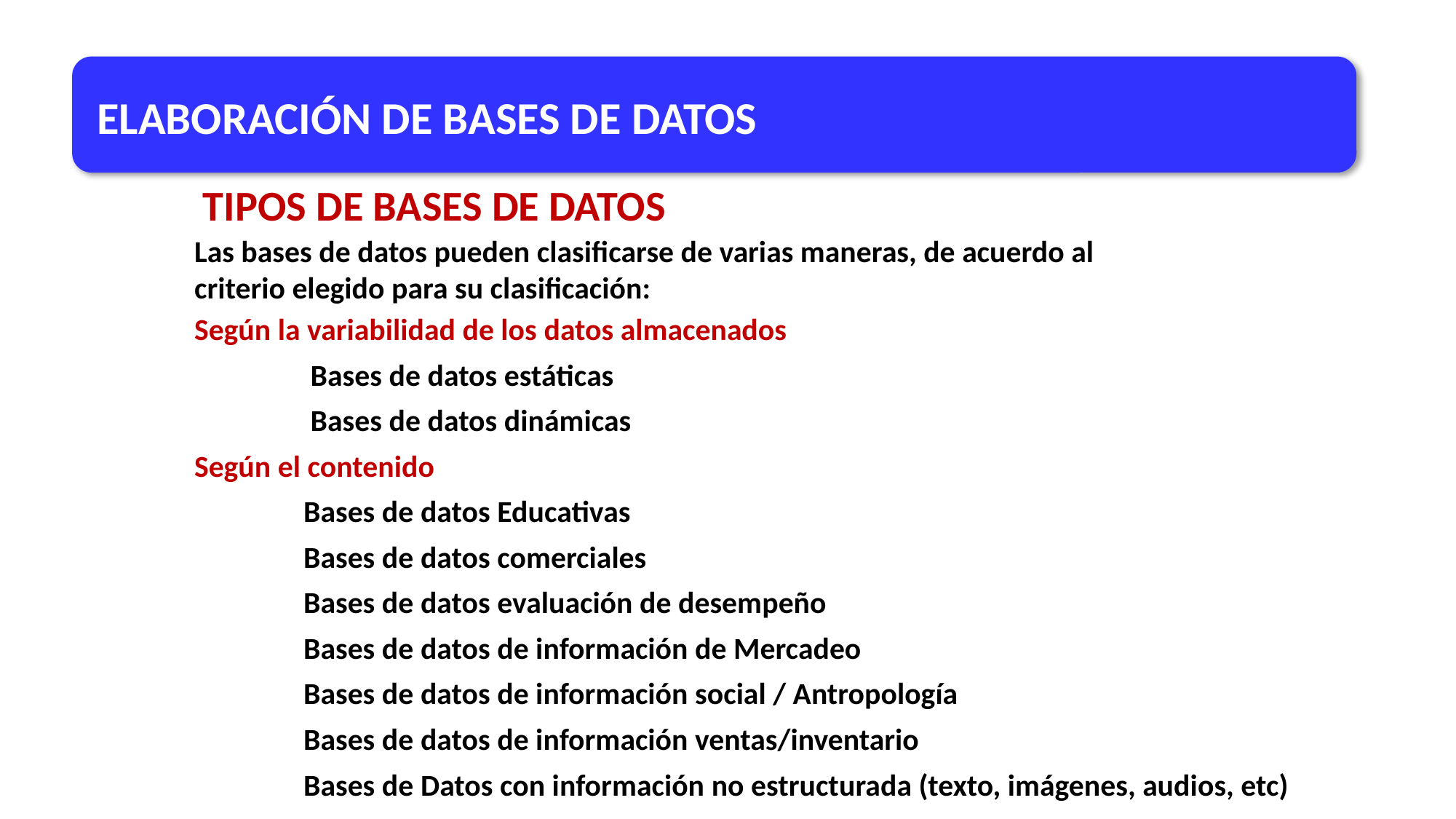

ELABORACIÓN DE BASES DE DATOS
TIPOS DE BASES DE DATOS
Las bases de datos pueden clasificarse de varias maneras, de acuerdo al criterio elegido para su clasificación:
Según la variabilidad de los datos almacenados
	 Bases de datos estáticas
	 Bases de datos dinámicas
Según el contenido
	Bases de datos Educativas
	Bases de datos comerciales
	Bases de datos evaluación de desempeño
	Bases de datos de información de Mercadeo
	Bases de datos de información social / Antropología
	Bases de datos de información ventas/inventario
	Bases de Datos con información no estructurada (texto, imágenes, audios, etc)